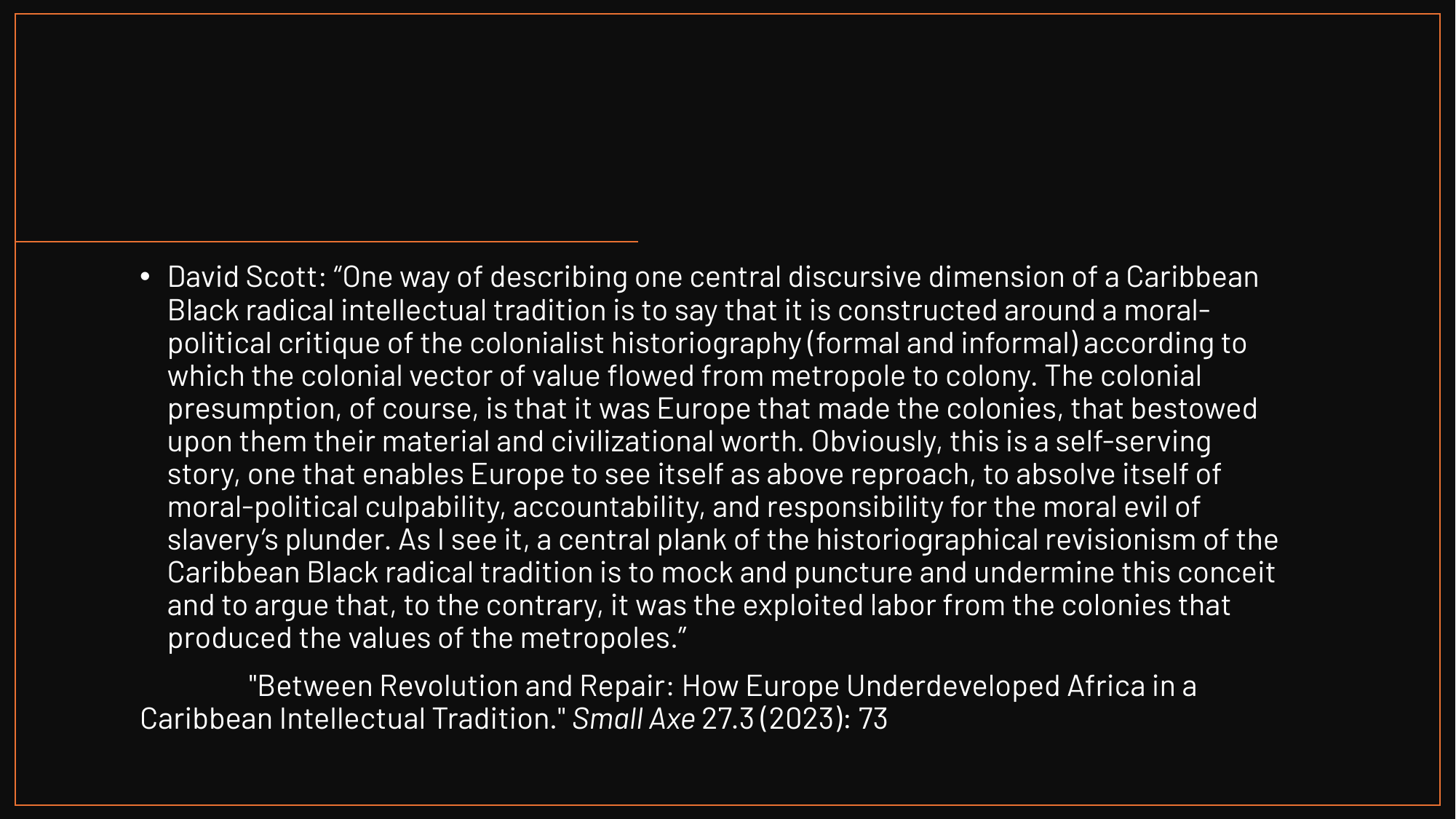

#
David Scott: “One way of describing one central discursive dimension of a Caribbean Black radical intellectual tradition is to say that it is constructed around a moral-political critique of the colonialist historiography (formal and informal) according to which the colonial vector of value flowed from metropole to colony. The colonial presumption, of course, is that it was Europe that made the colonies, that bestowed upon them their material and civilizational worth. Obviously, this is a self-serving story, one that enables Europe to see itself as above reproach, to absolve itself of moral-political culpability, accountability, and responsibility for the moral evil of slavery’s plunder. As I see it, a central plank of the historiographical revisionism of the Caribbean Black radical tradition is to mock and puncture and undermine this conceit and to argue that, to the contrary, it was the exploited labor from the colonies that produced the values of the metropoles.”
	"Between Revolution and Repair: How Europe Underdeveloped Africa in a 	Caribbean Intellectual Tradition." Small Axe 27.3 (2023): 73